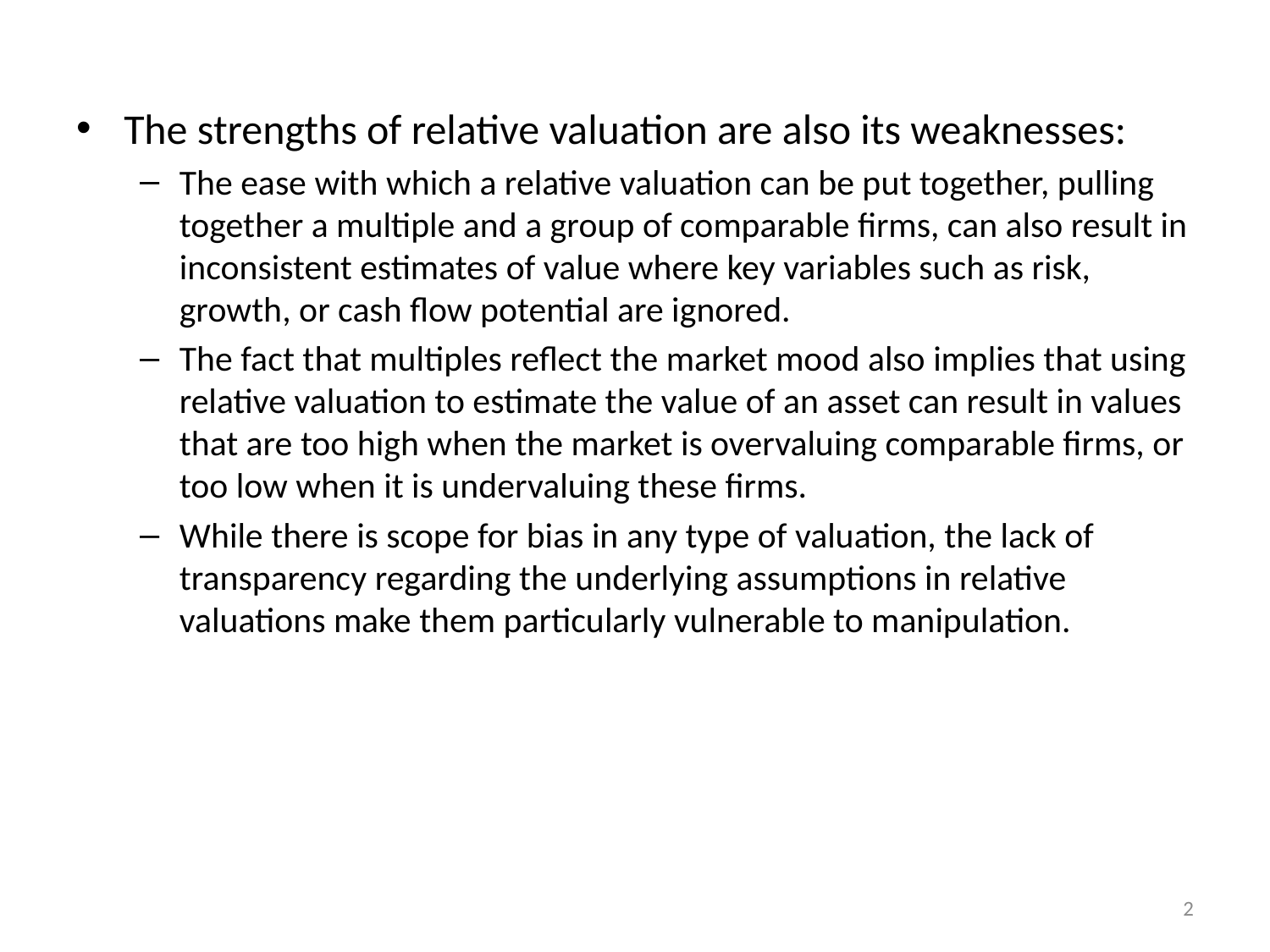

The strengths of relative valuation are also its weaknesses:
The ease with which a relative valuation can be put together, pulling together a multiple and a group of comparable firms, can also result in inconsistent estimates of value where key variables such as risk, growth, or cash flow potential are ignored.
The fact that multiples reflect the market mood also implies that using relative valuation to estimate the value of an asset can result in values that are too high when the market is overvaluing comparable firms, or too low when it is undervaluing these firms.
While there is scope for bias in any type of valuation, the lack of transparency regarding the underlying assumptions in relative valuations make them particularly vulnerable to manipulation.
2